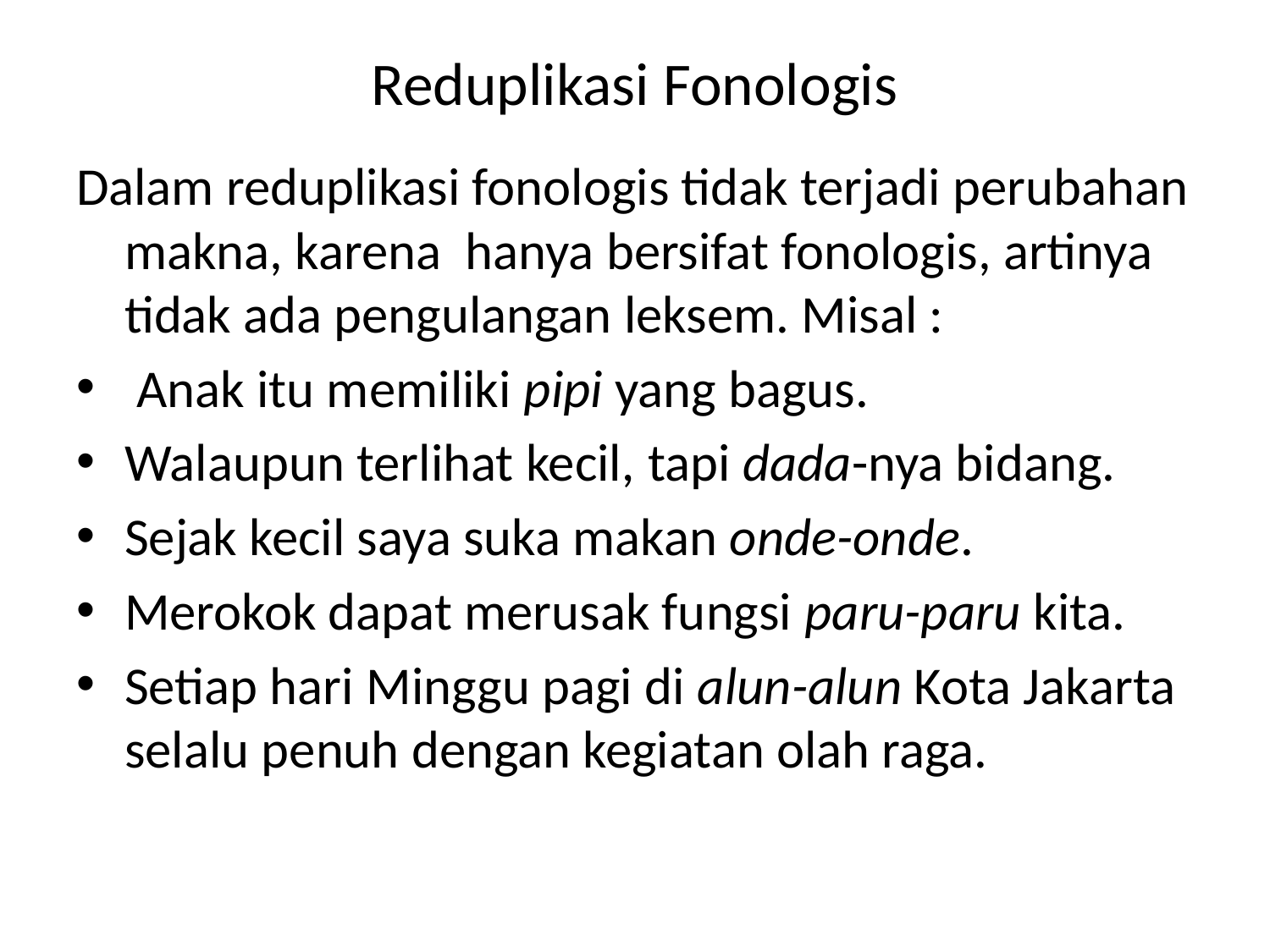

# Reduplikasi Fonologis
Dalam reduplikasi fonologis tidak terjadi perubahan makna, karena  hanya bersifat fonologis, artinya tidak ada pengulangan leksem. Misal :
 Anak itu memiliki pipi yang bagus.
Walaupun terlihat kecil, tapi dada-nya bidang.
Sejak kecil saya suka makan onde-onde.
Merokok dapat merusak fungsi paru-paru kita.
Setiap hari Minggu pagi di alun-alun Kota Jakarta selalu penuh dengan kegiatan olah raga.